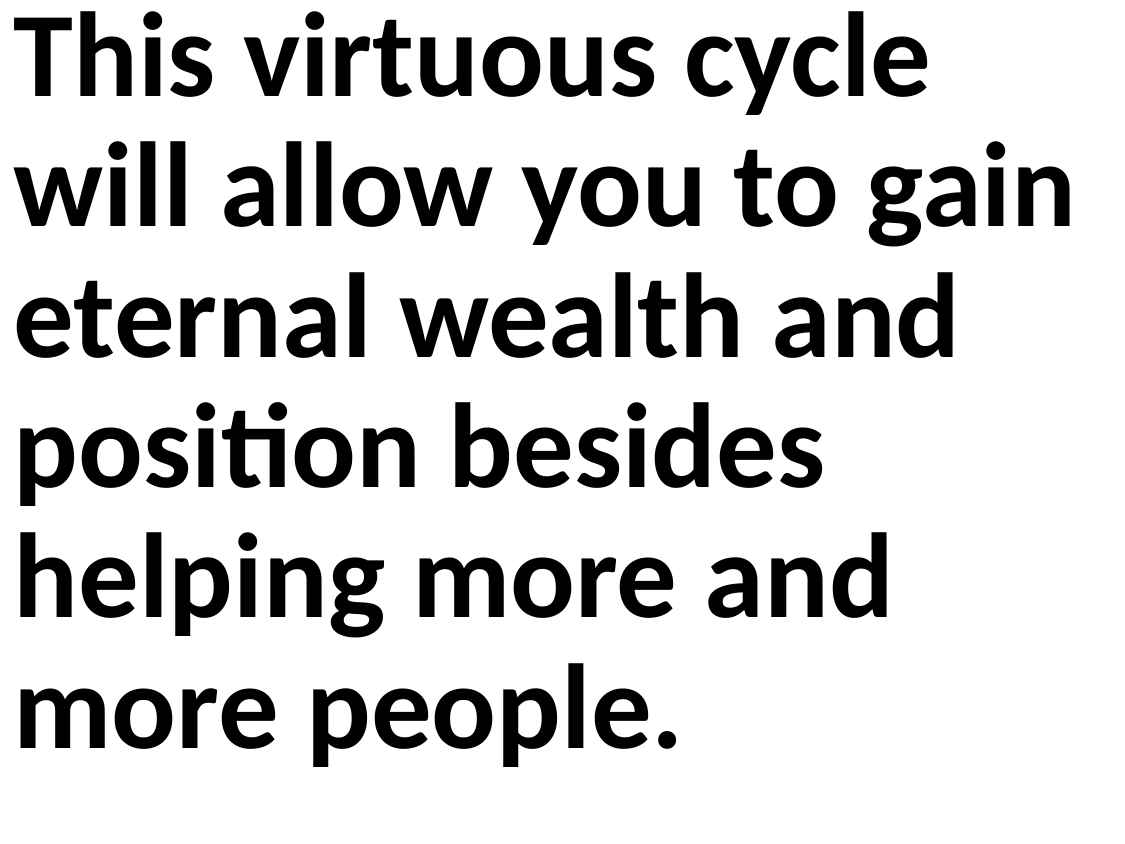

This virtuous cycle will allow you to gain eternal wealth and position besides helping more and more people.